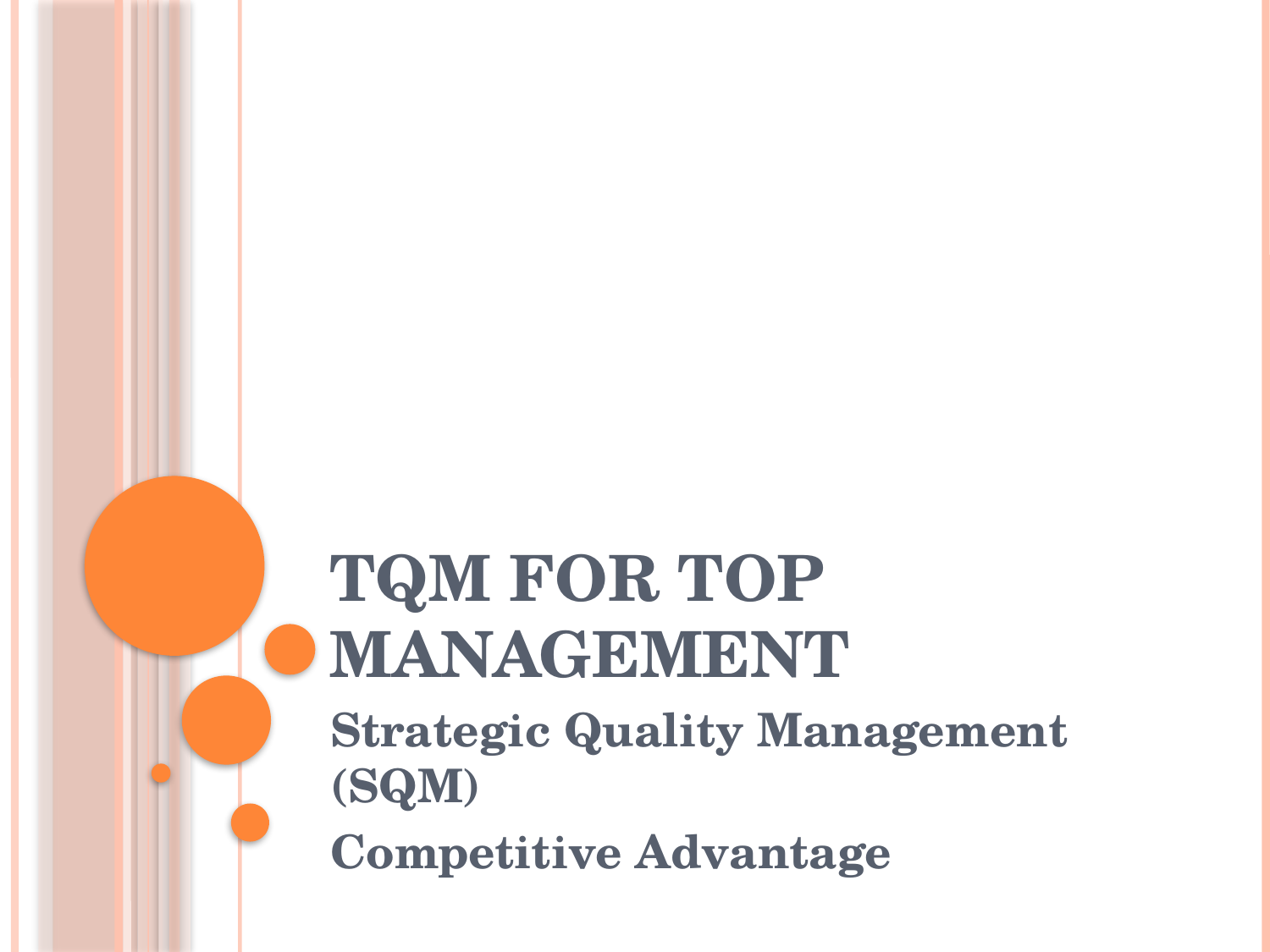

# TQM for Top Management
Strategic Quality Management (SQM)
Competitive Advantage